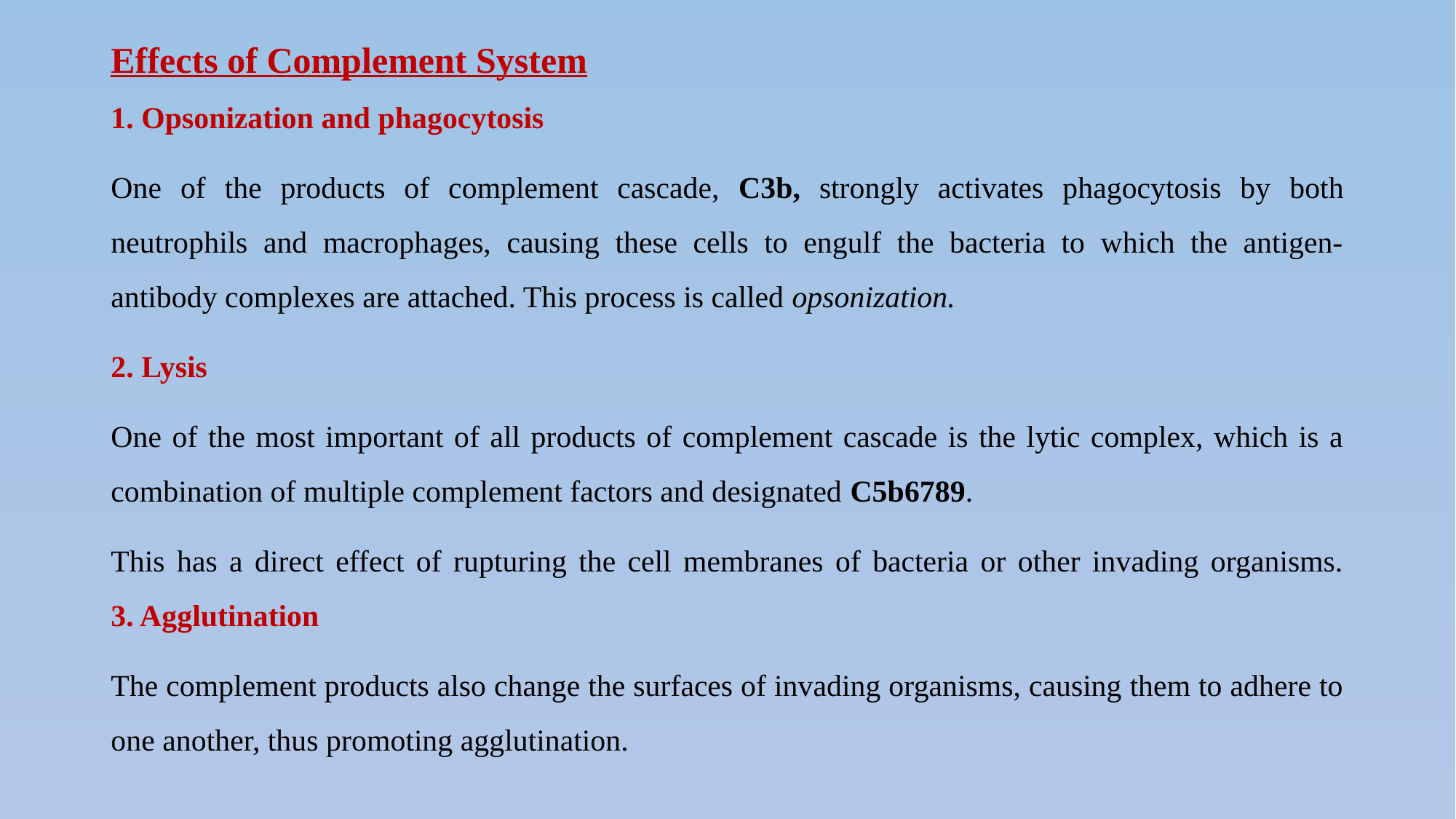

Effects of Complement System
1. Opsonization and phagocytosis
One of the products of complement cascade, C3b, strongly activates phagocytosis by both neutrophils and macrophages, causing these cells to engulf the bacteria to which the antigen-antibody complexes are attached. This process is called opsonization.
2. Lysis
One of the most important of all products of complement cascade is the lytic complex, which is a combination of multiple complement factors and designated C5b6789.
This has a direct effect of rupturing the cell membranes of bacteria or other invading organisms.
3. Agglutination
The complement products also change the surfaces of invading organisms, causing them to adhere to one another, thus promoting agglutination.